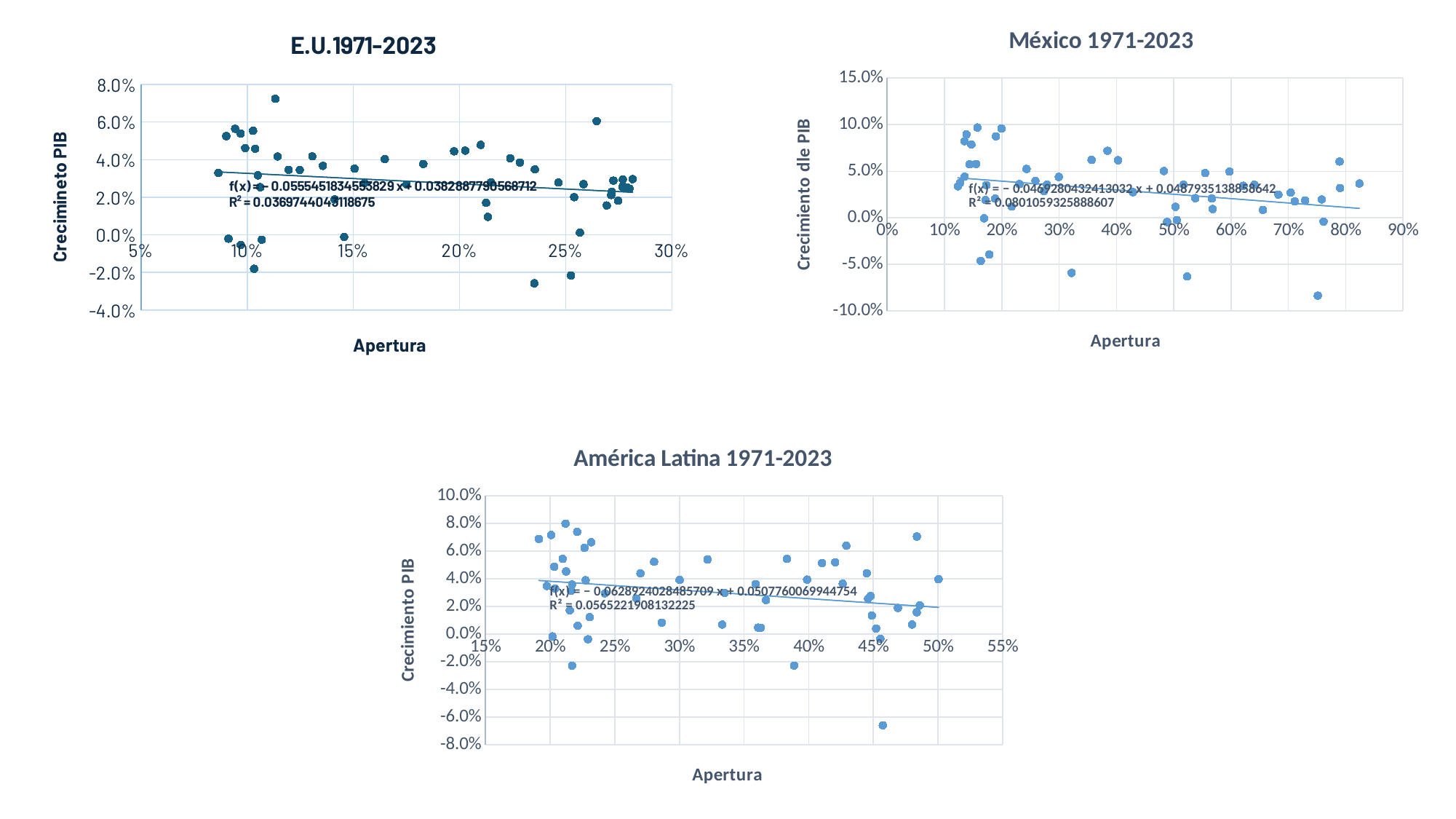

### Chart: E.U.1971-2023

| Category |  |
|---|---|

### Chart: México 1971-2023

| Category |  |
|---|---|

### Chart: América Latina 1971-2023

| Category |  |
|---|---|